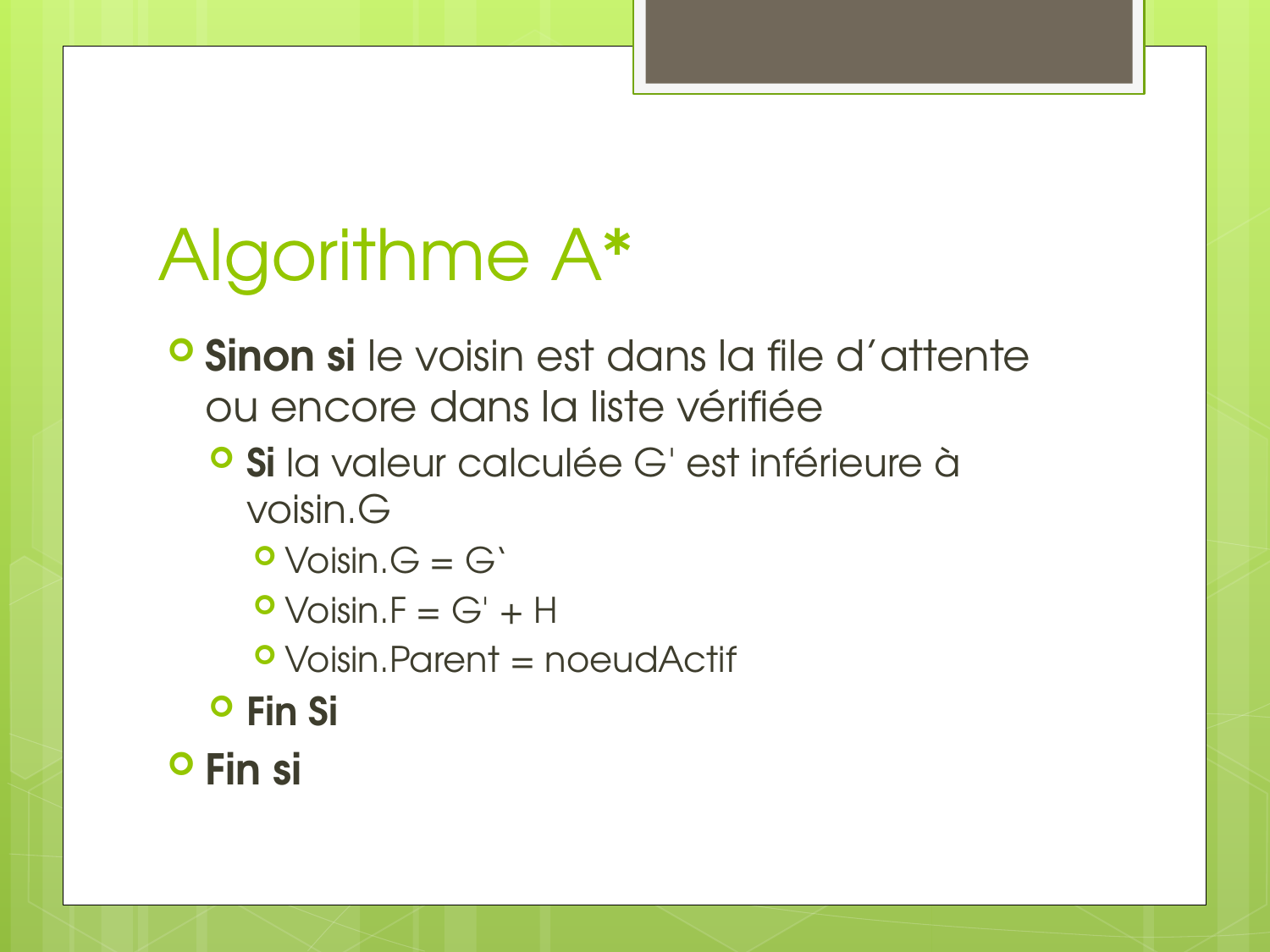

# Algorithme A*
Sinon si le voisin est dans la file d’attente ou encore dans la liste vérifiée
Si la valeur calculée G' est inférieure à voisin.G
Voisin.G = G‘
Voisin.F = G' + H
Voisin.Parent = noeudActif
Fin Si
Fin si